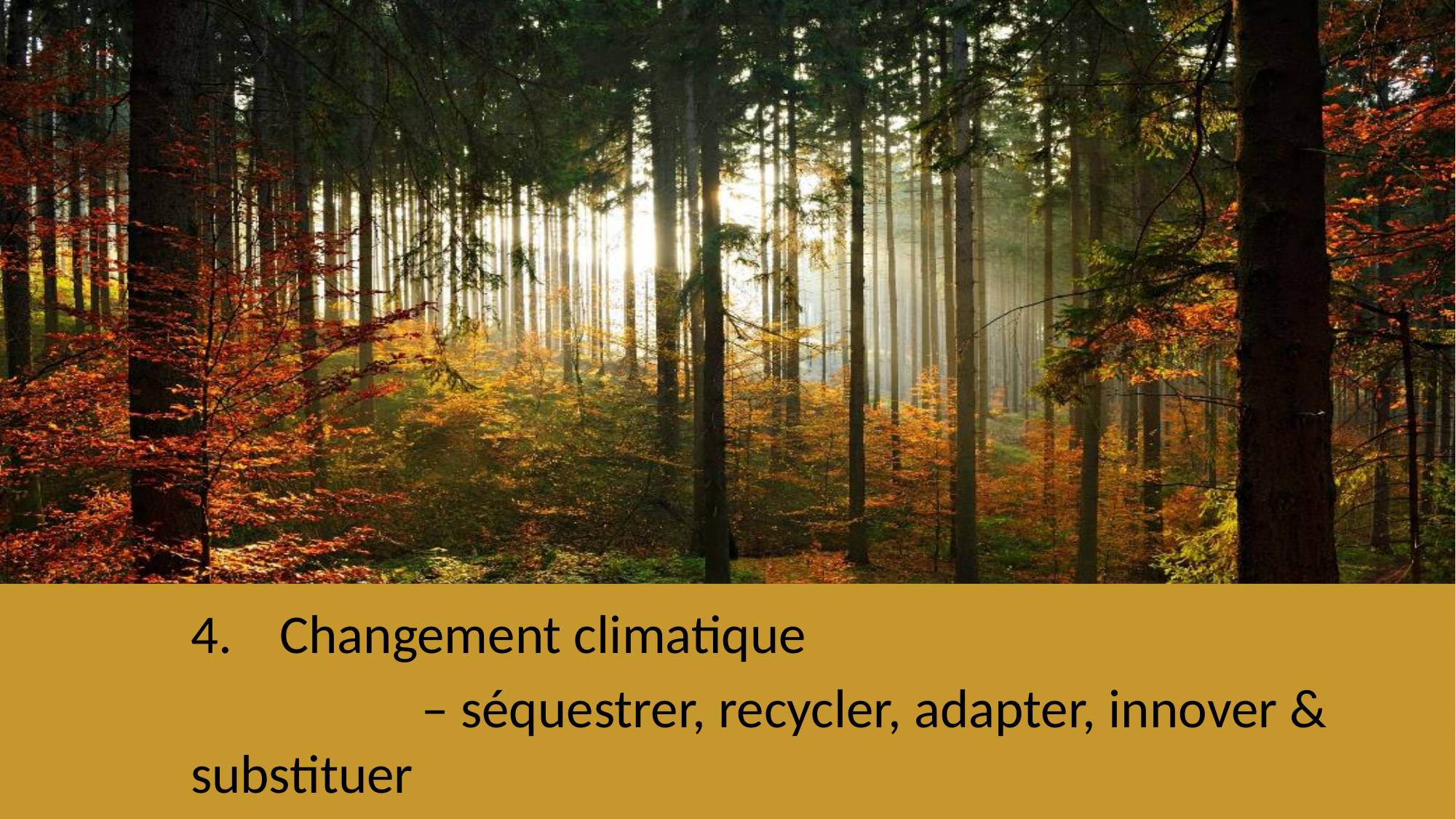

Changement climatique
		 – séquestrer, recycler, adapter, innover & substituer